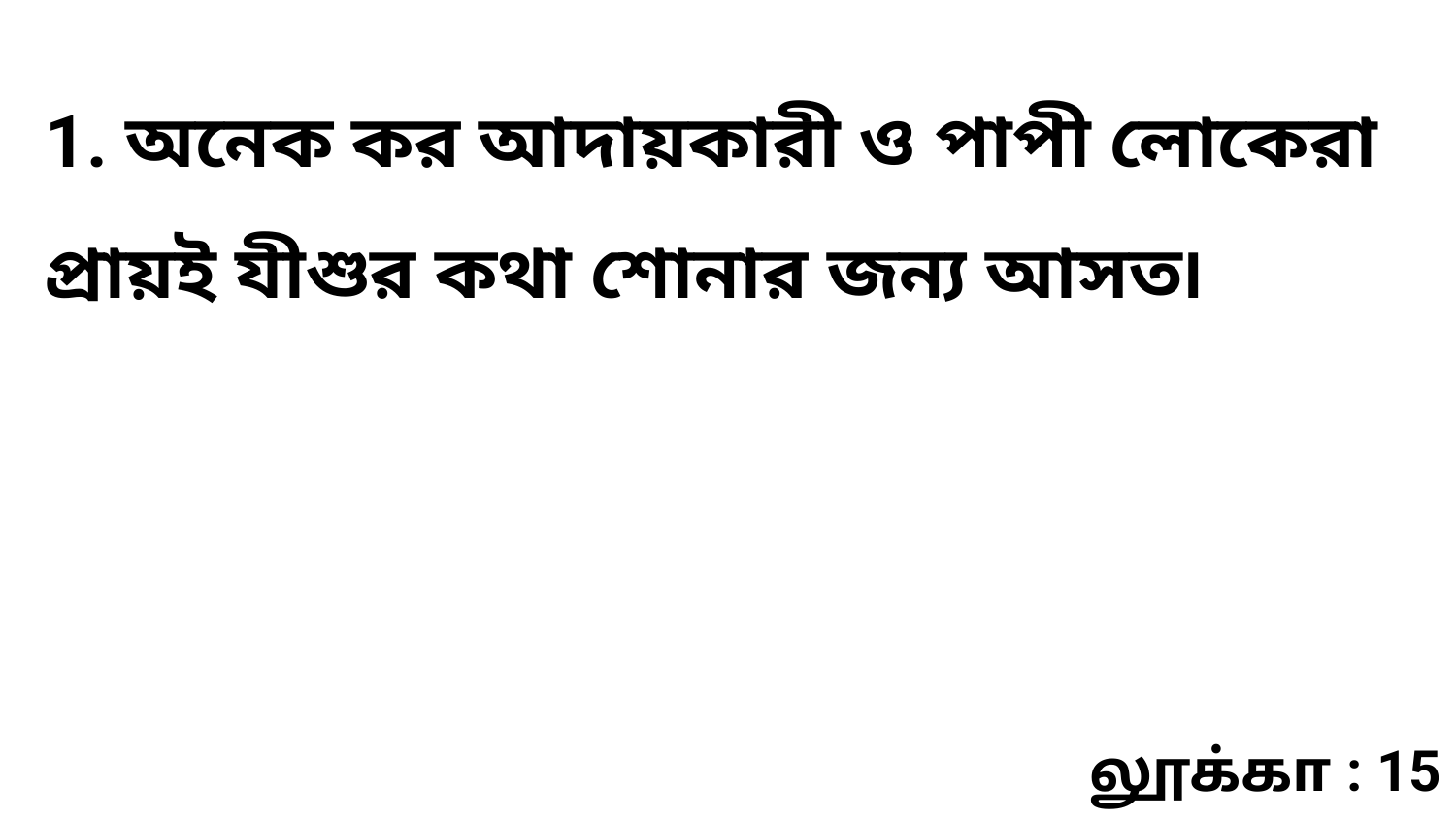

1. অনেক কর আদায়কারী ও পাপী লোকেরা প্রায়ই যীশুর কথা শোনার জন্য আসত৷
லூக்கா : 15